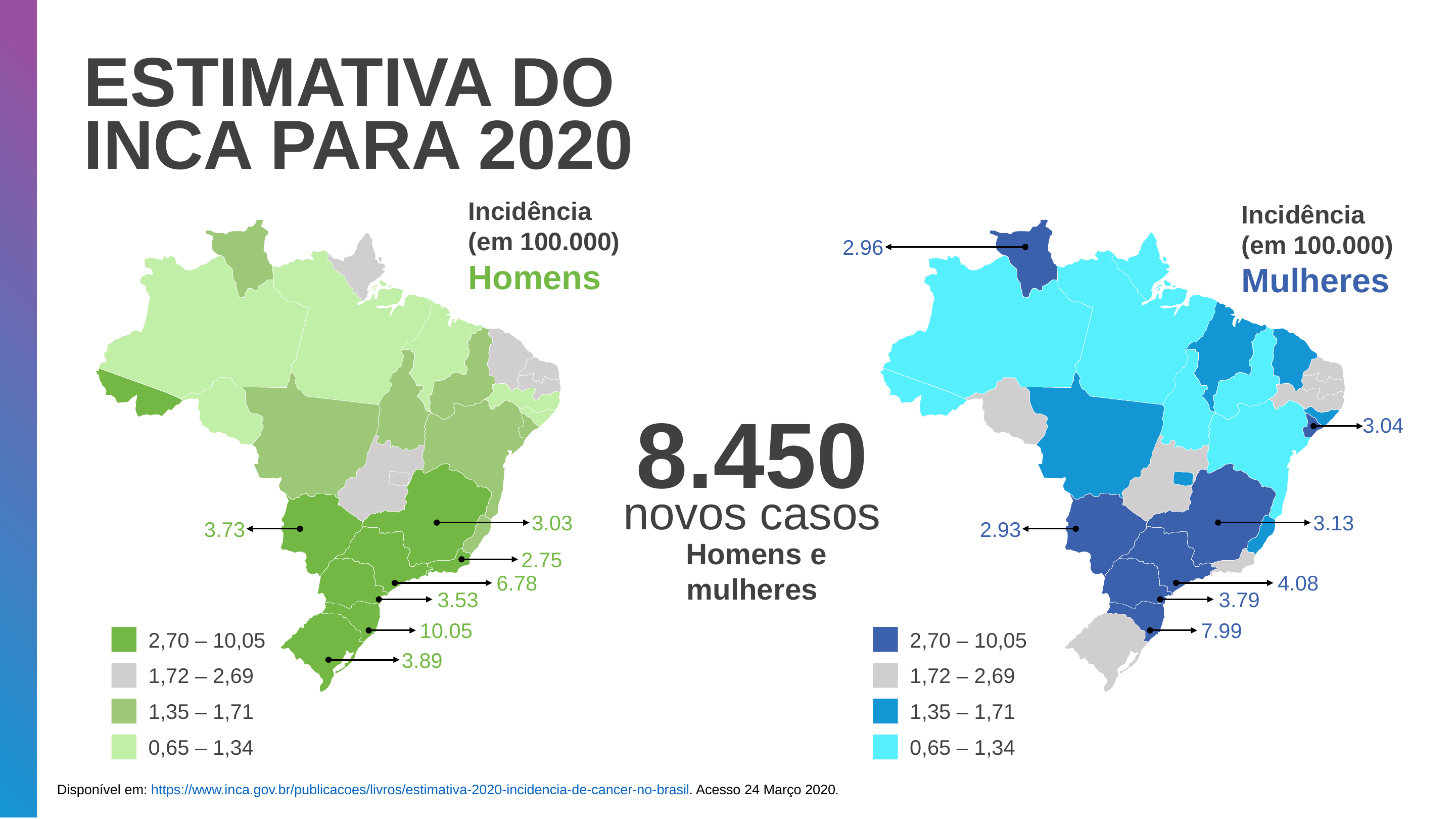

ESTIMATIVA DO INCA PARA 2020
Incidência
(em 100.000)
Homens
Incidência
(em 100.000)
Mulheres

2.96
8.450
3.04
novos casos
3.03
3.13
3.73
2.93
 Homens e mulheres
2.75
6.78
4.08
3.53
3.79
10.05
7.99
2,70 – 10,05

1,72 – 2,69

1,35 – 1,71

0,65 – 1,34

2,70 – 10,05

1,72 – 2,69

1,35 – 1,71

0,65 – 1,34

3.89
Disponível em: https://www.inca.gov.br/publicacoes/livros/estimativa-2020-incidencia-de-cancer-no-brasil. Acesso 24 Março 2020.